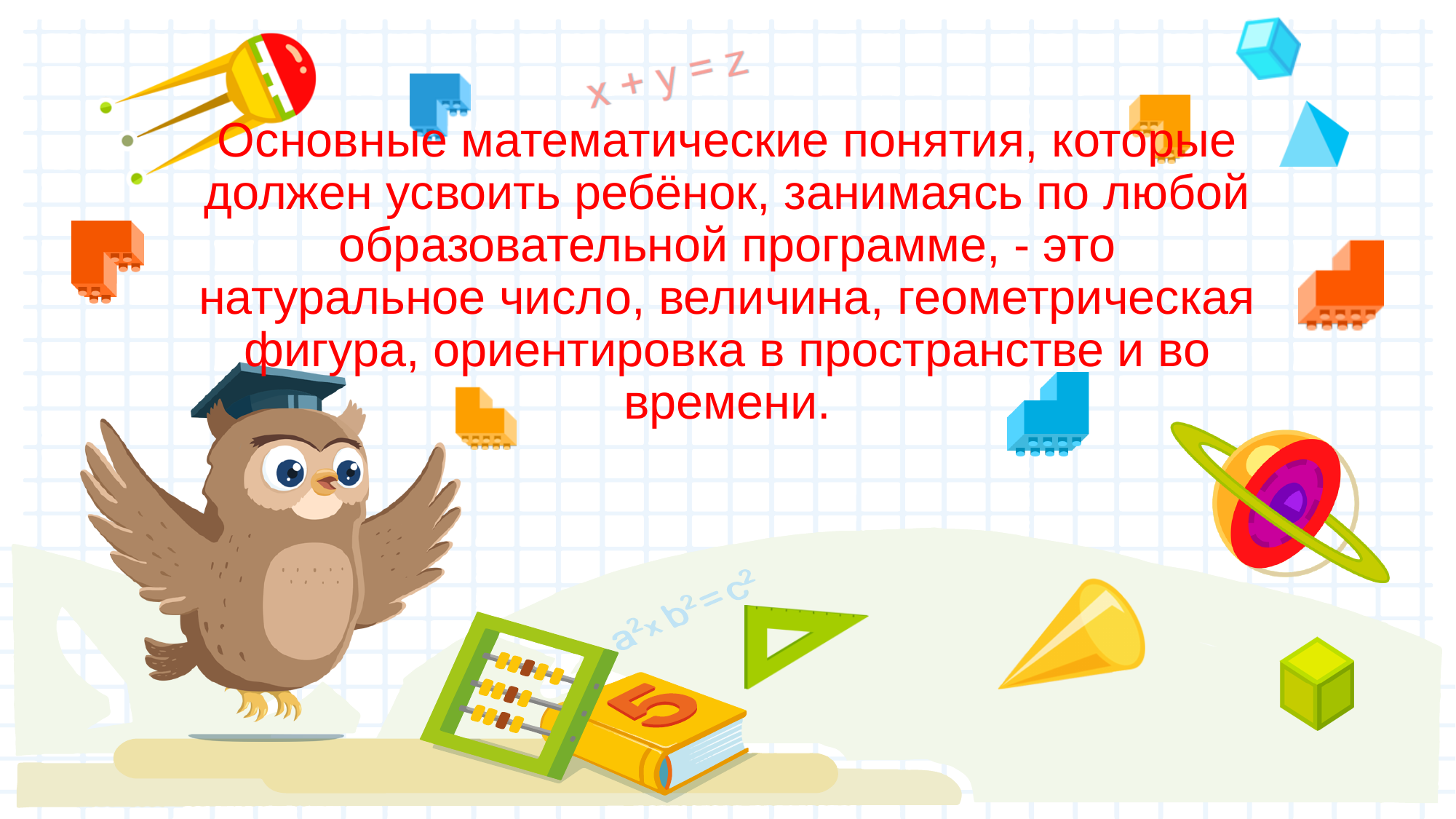

# Основные математические понятия, которые должен усвоить ребёнок, занимаясь по любой образовательной программе, - это натуральное число, величина, геометрическая фигура, ориентировка в пространстве и во времени.